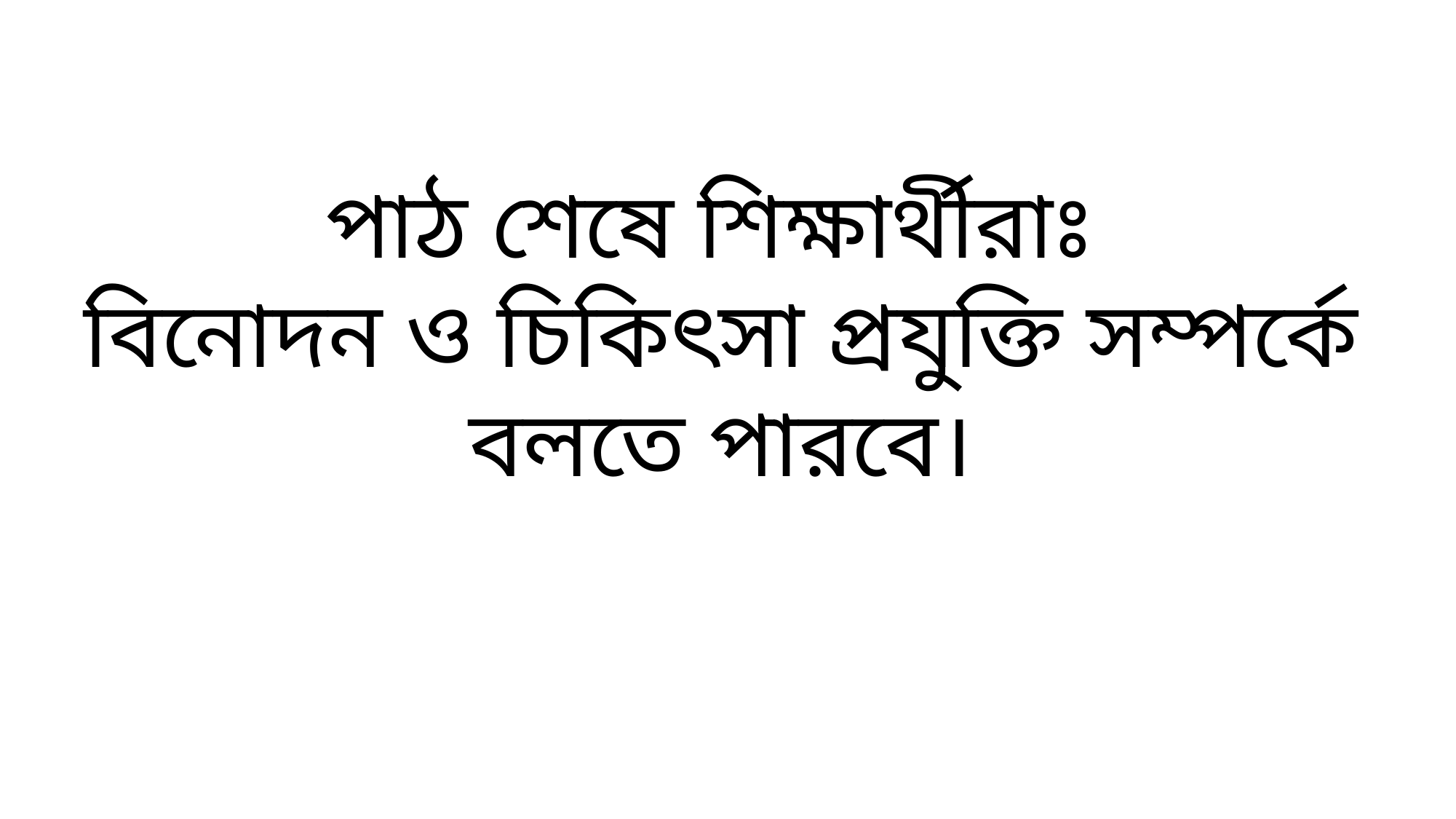

পাঠ শেষে শিক্ষার্থীরাঃ
বিনোদন ও চিকিৎসা প্রযুক্তি সম্পর্কে বলতে পারবে।